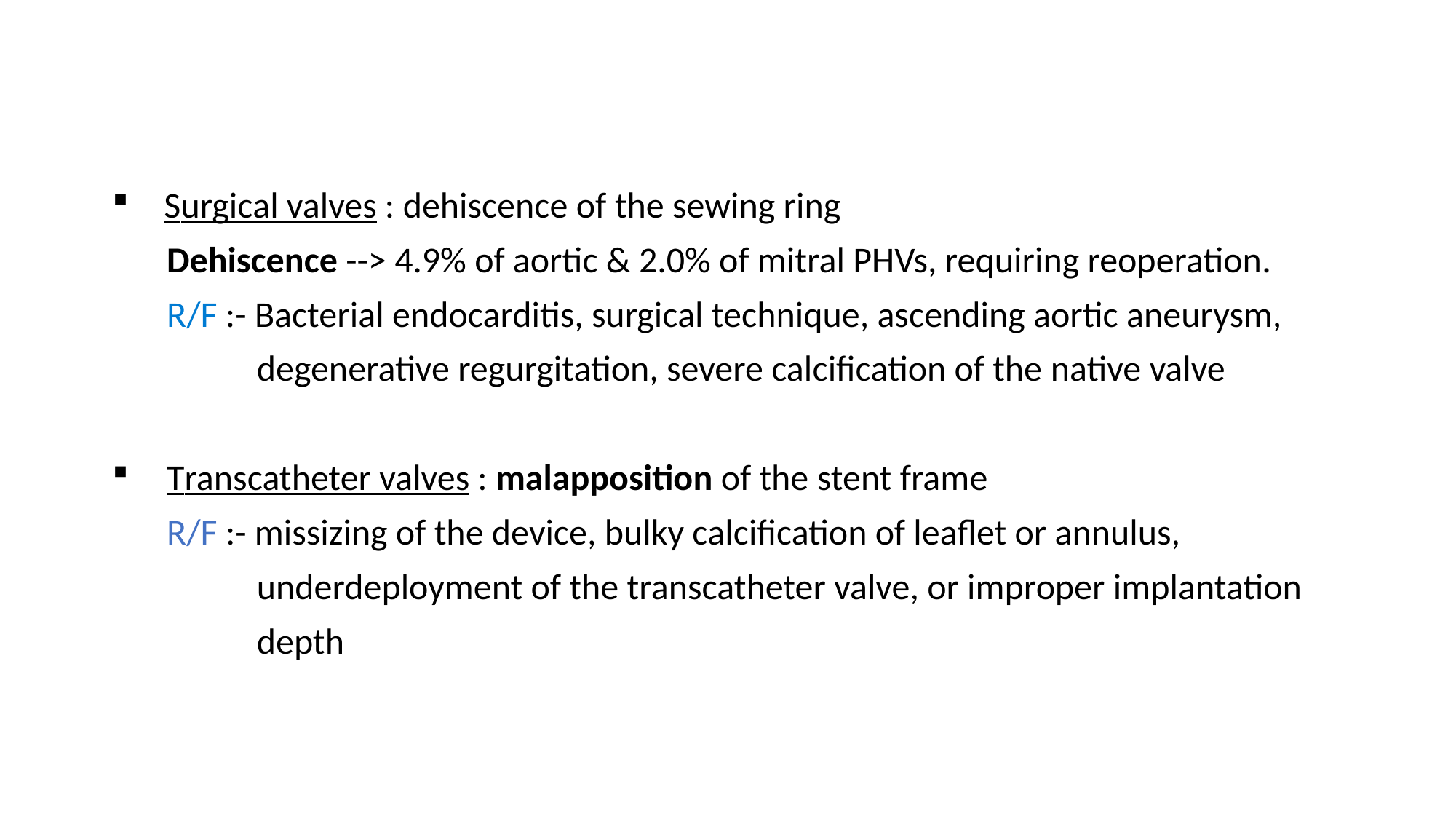

#
   Surgical valves : dehiscence of the sewing ring
Dehiscence --> 4.9% of aortic & 2.0% of mitral PHVs, requiring reoperation.
R/F :- Bacterial endocarditis, surgical technique, ascending aortic aneurysm,
           degenerative regurgitation, severe calcification of the native valve

Transcatheter valves : malapposition of the stent frame
R/F :- missizing of the device, bulky calcification of leaflet or annulus,
           underdeployment of the transcatheter valve, or improper implantation
           depth